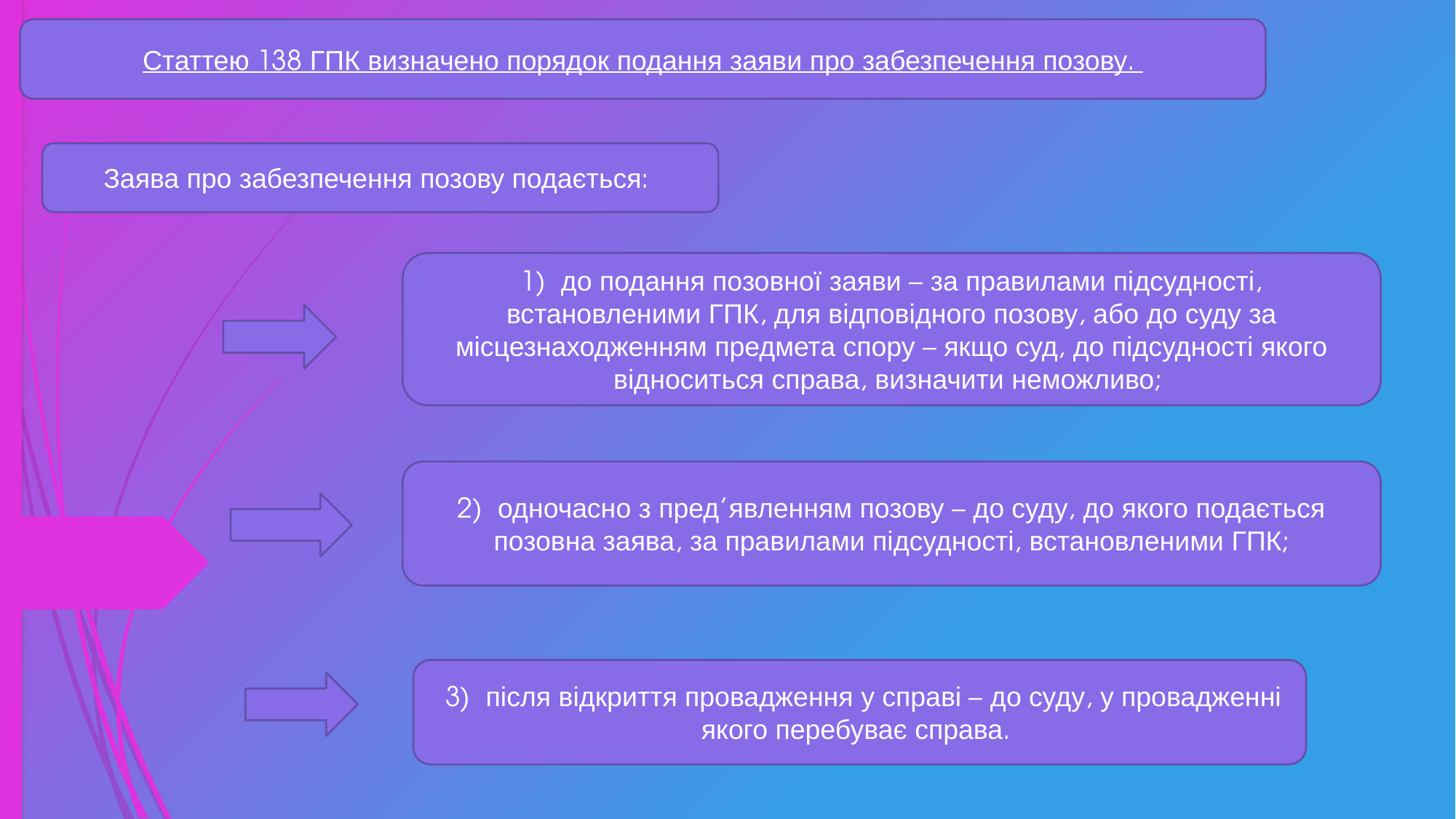

Статтею 138 ГПК визначено порядок подання заяви про забезпечення позову.

Заява про забезпечення позову подається:
1)  до подання позовної заяви – за правилами підсудності, встановленими ГПК, для відповідного позову, або до суду за місцезнаходженням предмета спору – якщо суд, до підсудності якого відноситься справа, визначити неможливо;

2)  одночасно з пред’явленням позову – до суду, до якого подається позовна заява, за правилами підсудності, встановленими ГПК;

 3)  після відкриття провадження у справі – до суду, у провадженні якого перебуває справа.